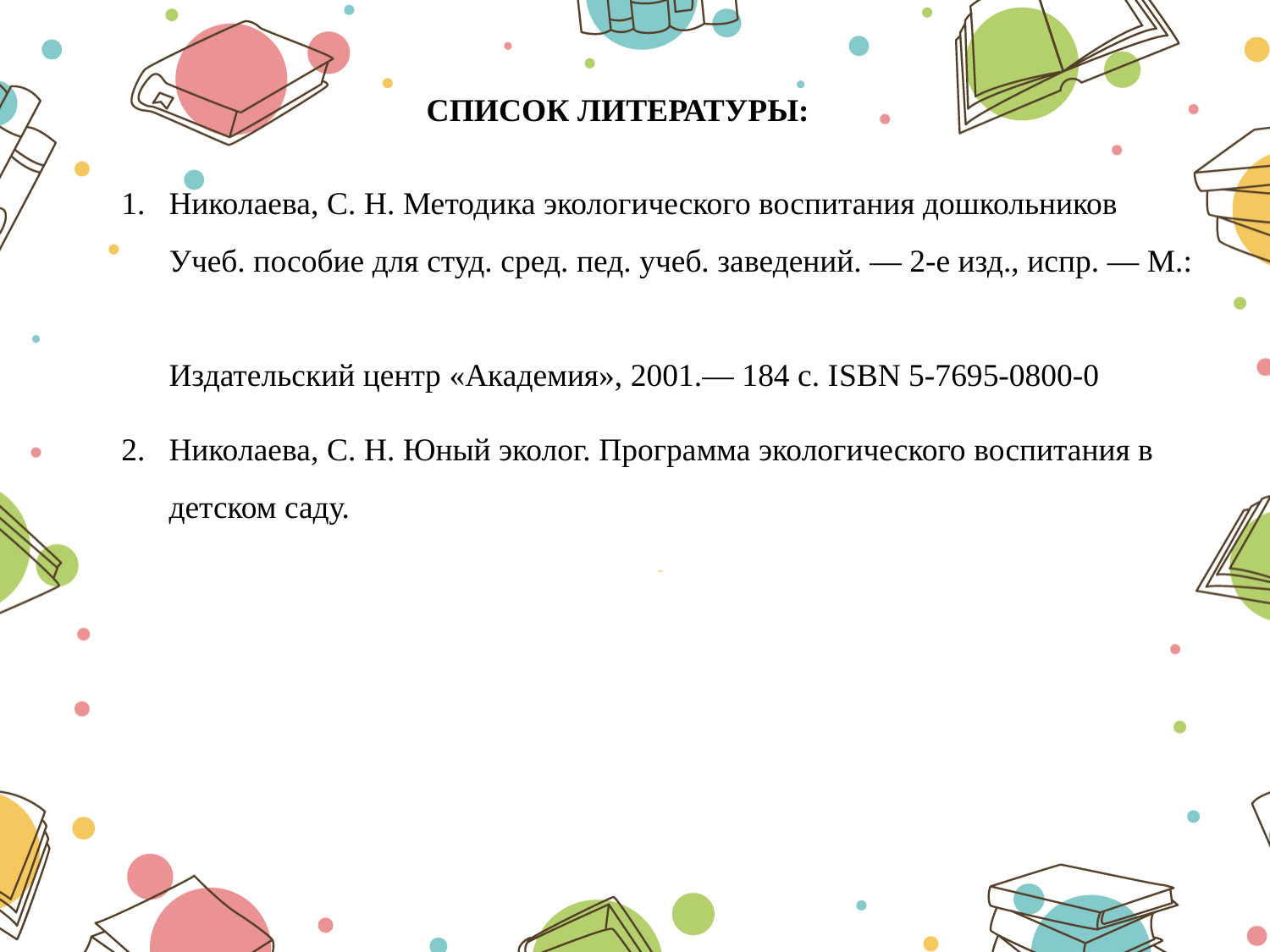

СПИСОК ЛИТЕРАТУРЫ:
Николаева, С. Н. Методика экологического воспитания дошкольников Учеб. пособие для студ. сред. пед. учеб. заведений. — 2-е изд., испр. — М.:
Издательский центр «Академия», 2001.— 184 с. ISВN 5-7695-0800-0
Николаева, С. Н. Юный эколог. Программа экологического воспитания в детском саду.